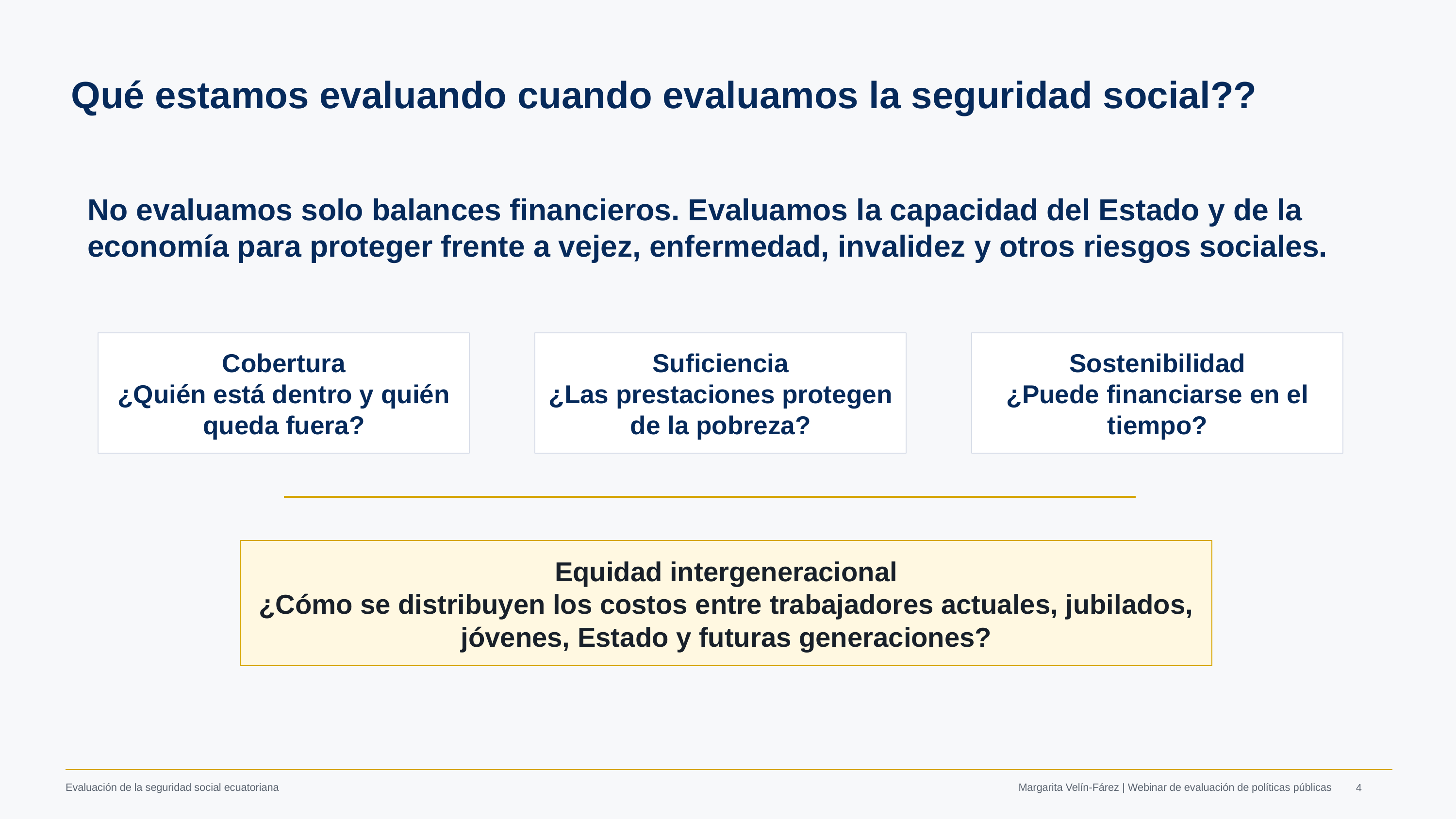

Qué estamos evaluando cuando evaluamos la seguridad social??
No evaluamos solo balances financieros. Evaluamos la capacidad del Estado y de la economía para proteger frente a vejez, enfermedad, invalidez y otros riesgos sociales.
Cobertura
¿Quién está dentro y quién queda fuera?
Suficiencia
¿Las prestaciones protegen de la pobreza?
Sostenibilidad
¿Puede financiarse en el tiempo?
Equidad intergeneracional
¿Cómo se distribuyen los costos entre trabajadores actuales, jubilados, jóvenes, Estado y futuras generaciones?
Margarita Velín-Fárez | Webinar de evaluación de políticas públicas
4